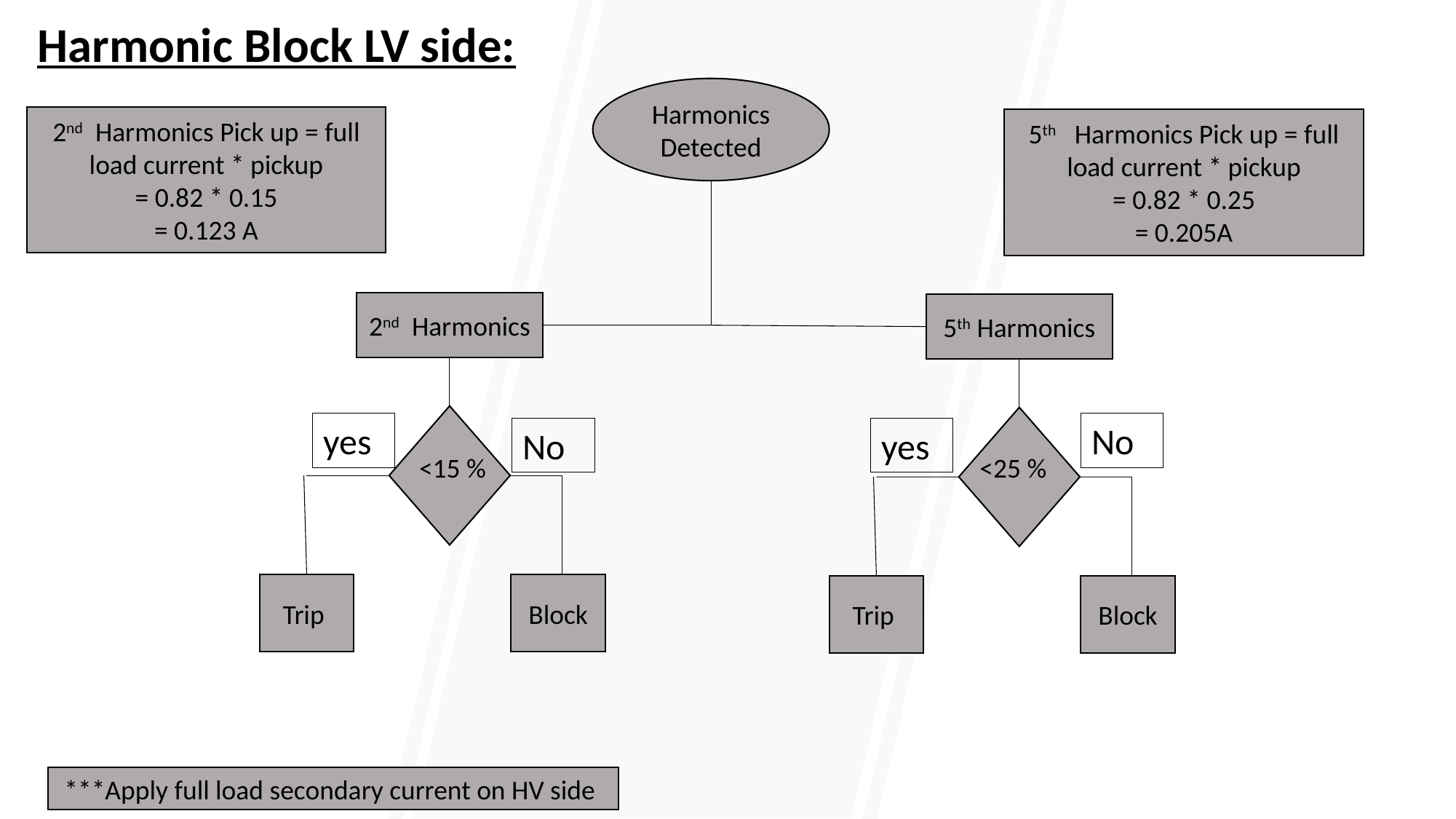

Harmonic Block LV side:
Harmonics Detected
2nd  Harmonics Pick up = full load current * pickup
= 0.82 * 0.15
= 0.123 A
5th   Harmonics Pick up = full load current * pickup
= 0.82 * 0.25
= 0.205A
2nd  Harmonics
5th Harmonics

yes
No
yes
No
<15 %
<25 %

Trip
Block
Trip
Block
***Apply full load secondary current on HV side